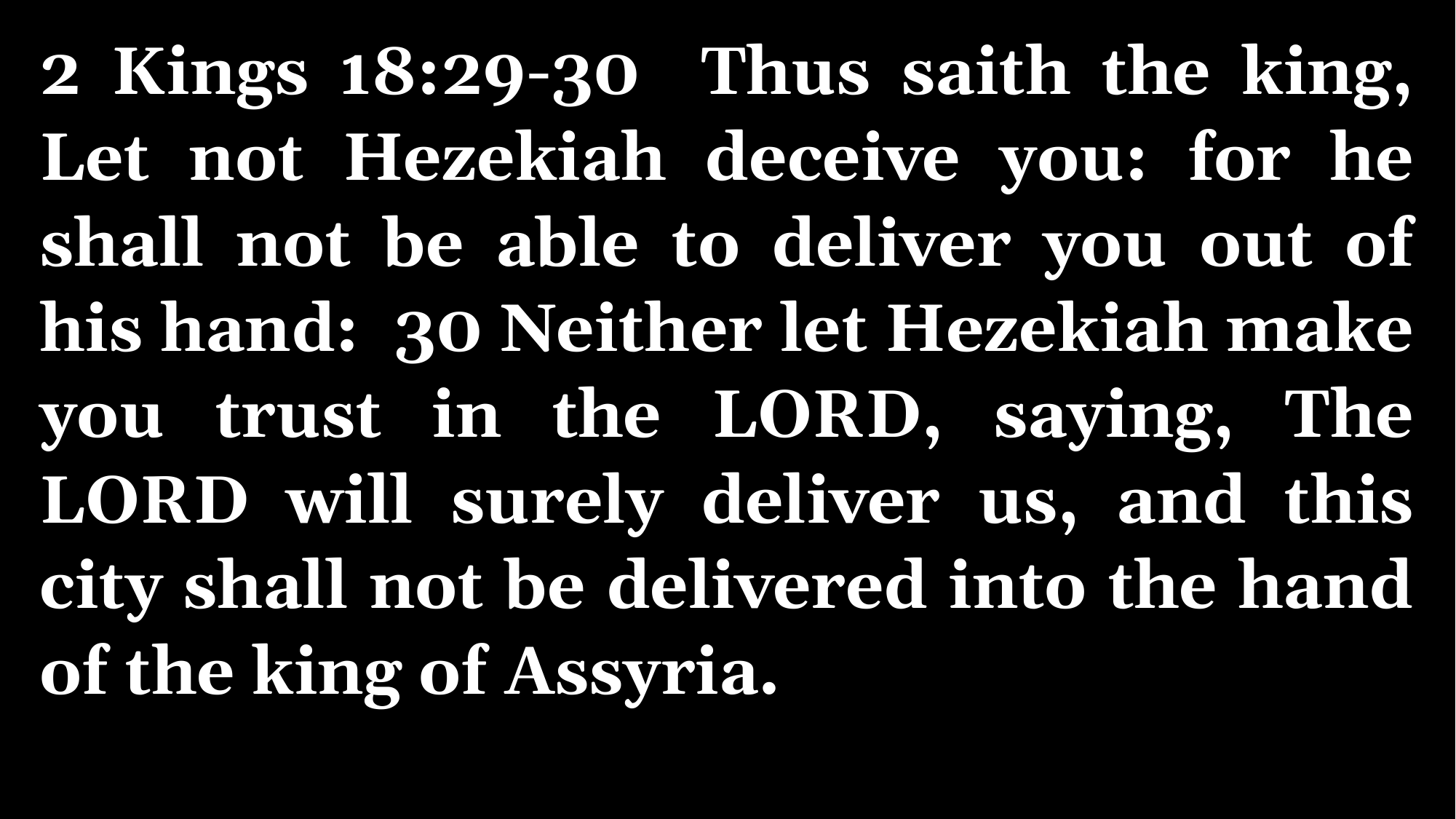

2 Kings 18:29-30  Thus saith the king, Let not Hezekiah deceive you: for he shall not be able to deliver you out of his hand:  30 Neither let Hezekiah make you trust in the LORD, saying, The LORD will surely deliver us, and this city shall not be delivered into the hand of the king of Assyria.